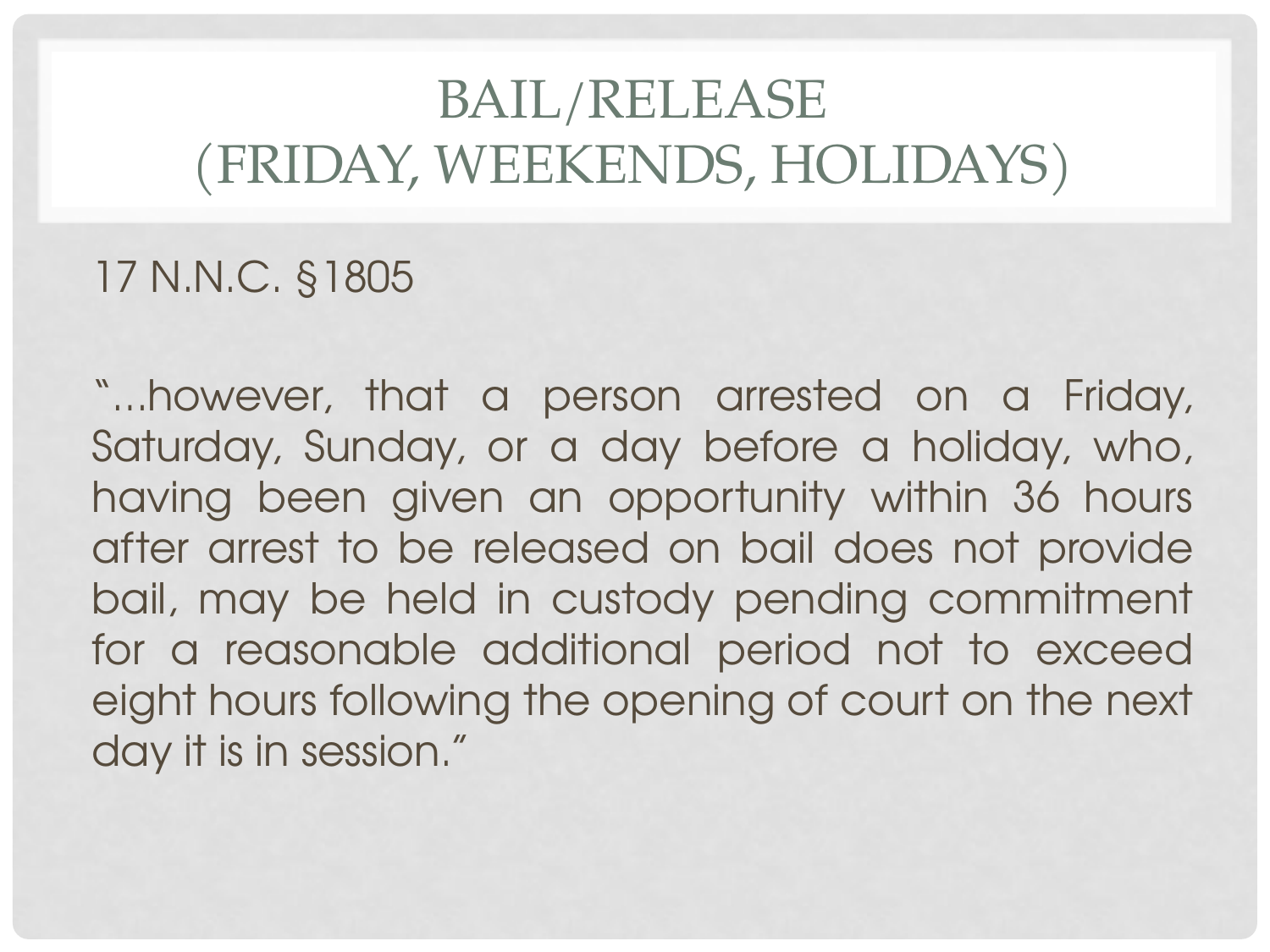

# BAIL/RELEASE (Friday, weekends, holidays)
17 N.N.C. §1805

“…however, that a person arrested on a Friday, Saturday, Sunday, or a day before a holiday, who, having been given an opportunity within 36 hours after arrest to be released on bail does not provide bail, may be held in custody pending commitment for a reasonable additional period not to exceed eight hours following the opening of court on the next day it is in session.”